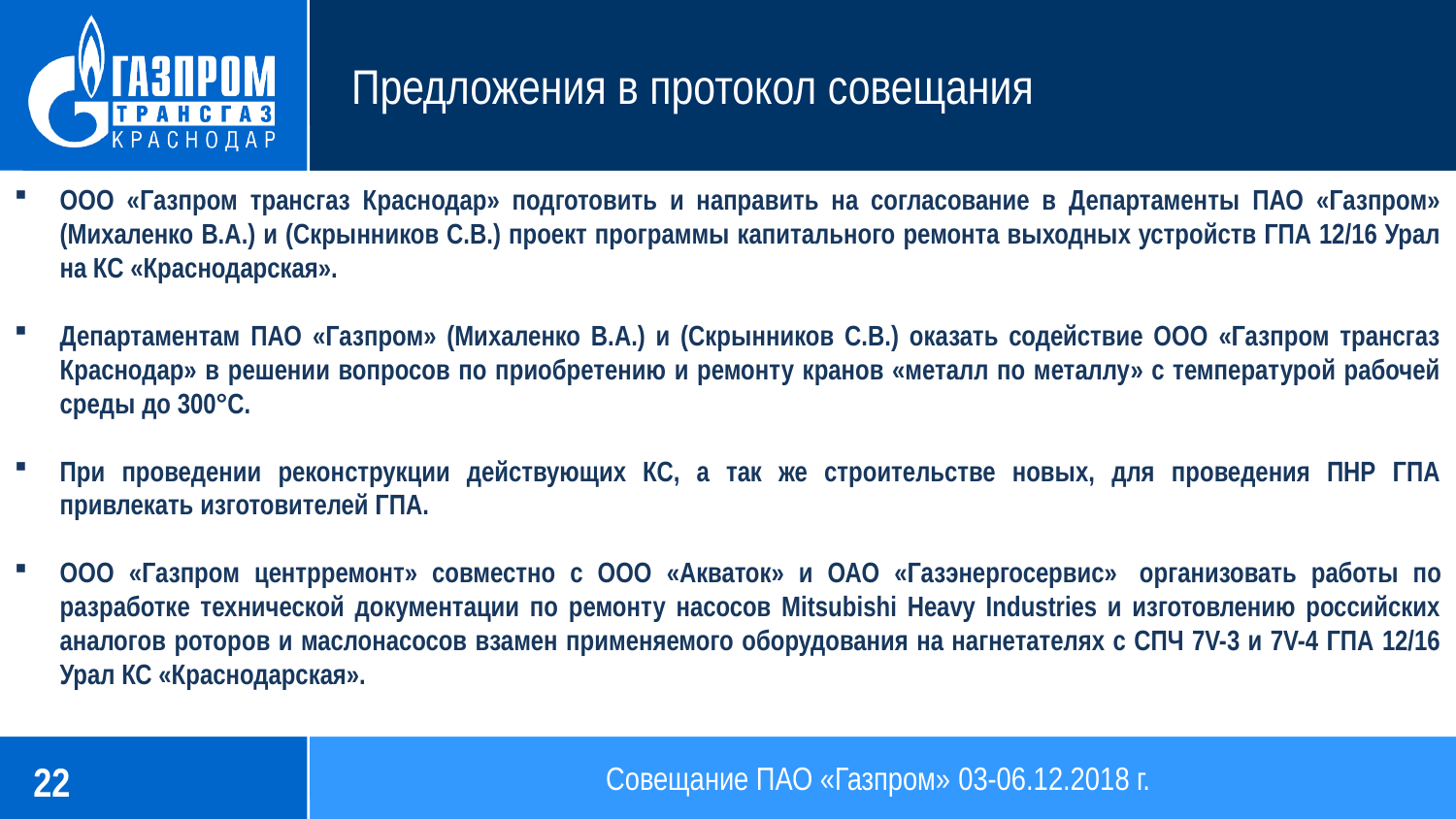

Предложения в протокол совещания
ООО «Газпром трансгаз Краснодар» подготовить и направить на согласование в Департаменты ПАО «Газпром» (Михаленко В.А.) и (Скрынников С.В.) проект программы капитального ремонта выходных устройств ГПА 12/16 Урал на КС «Краснодарская».

Департаментам ПАО «Газпром» (Михаленко В.А.) и (Скрынников С.В.) оказать содействие ООО «Газпром трансгаз Краснодар» в решении вопросов по приобретению и ремонту кранов «металл по металлу» с температурой рабочей среды до 300°С.

При проведении реконструкции действующих КС, а так же строительстве новых, для проведения ПНР ГПА привлекать изготовителей ГПА.

ООО «Газпром центрремонт» совместно с ООО «Акваток» и ОАО «Газэнергосервис»  организовать работы по разработке технической документации по ремонту насосов Mitsubishi Heavy Industries и изготовлению российских аналогов роторов и маслонасосов взамен применяемого оборудования на нагнетателях с СПЧ 7V-3 и 7V-4 ГПА 12/16 Урал КС «Краснодарская».

Совещание ПАО «Газпром» 03-06.12.2018 г.